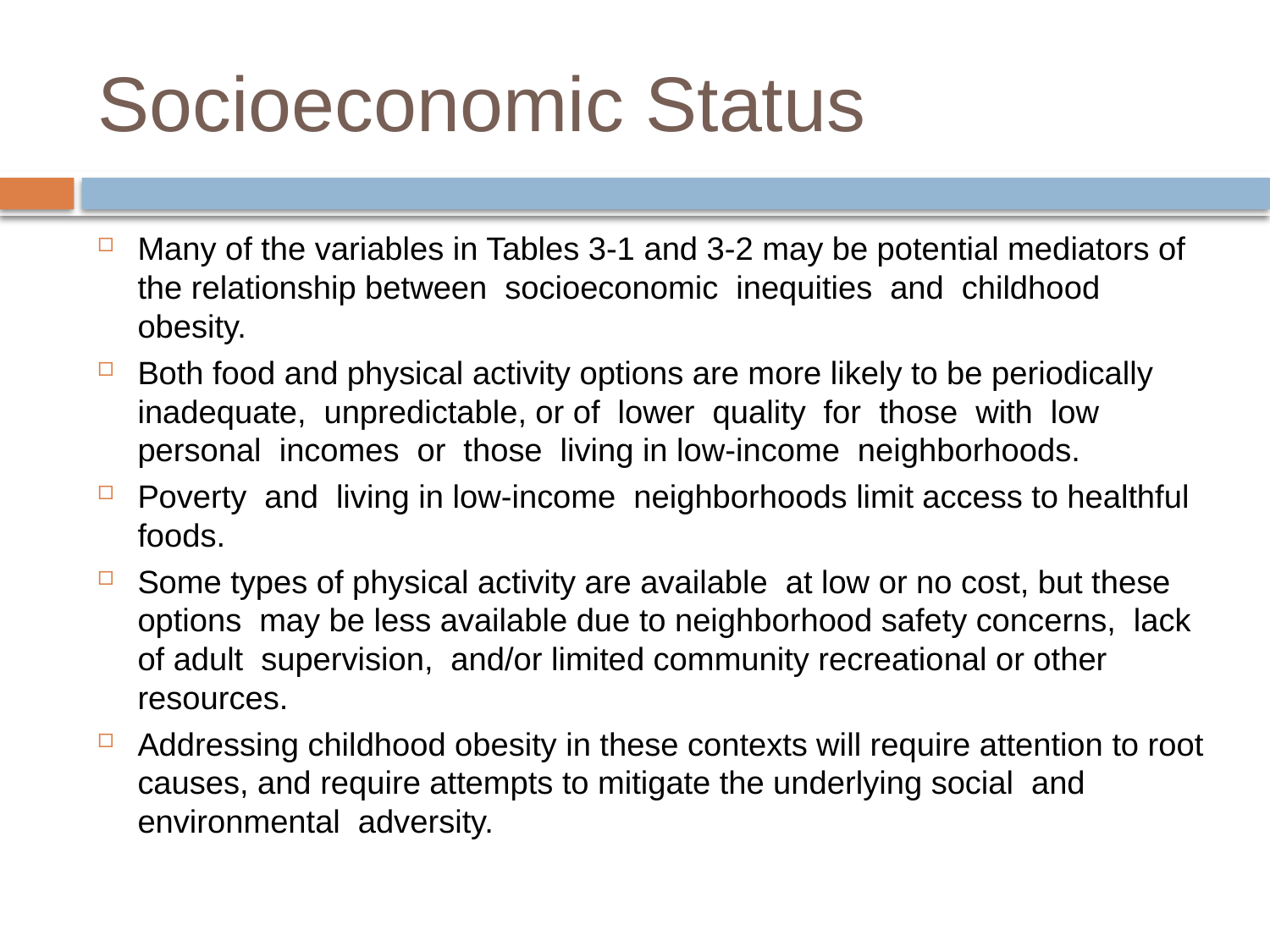

# Socioeconomic Status
Many of the variables in Tables 3-1 and 3-2 may be potential mediators of the relationship between  socioeconomic  inequities  and  childhood obesity.
Both food and physical activity options are more likely to be periodically  inadequate,  unpredictable, or of  lower  quality  for  those  with  low personal  incomes  or  those  living in low-income  neighborhoods.
Poverty  and  living in low-income  neighborhoods limit access to healthful foods.
Some types of physical activity are available  at low or no cost, but these options  may be less available due to neighborhood safety concerns,  lack of adult  supervision,  and/or limited community recreational or other resources.
Addressing childhood obesity in these contexts will require attention to root causes, and require attempts to mitigate the underlying social  and  environmental  adversity.